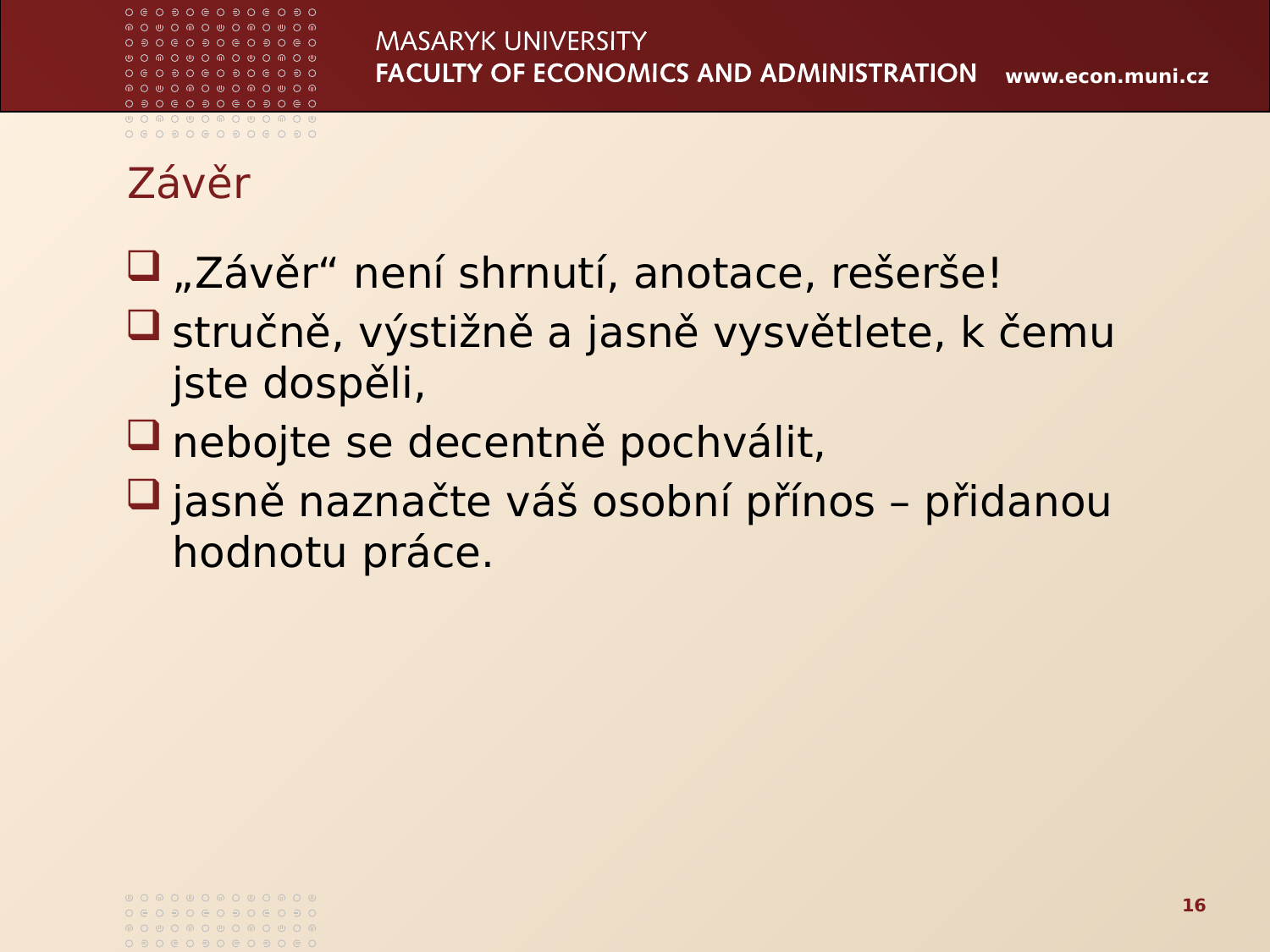

# Závěr
„Závěr“ není shrnutí, anotace, rešerše!
stručně, výstižně a jasně vysvětlete, k čemu jste dospěli,
nebojte se decentně pochválit,
jasně naznačte váš osobní přínos – přidanou hodnotu práce.

16